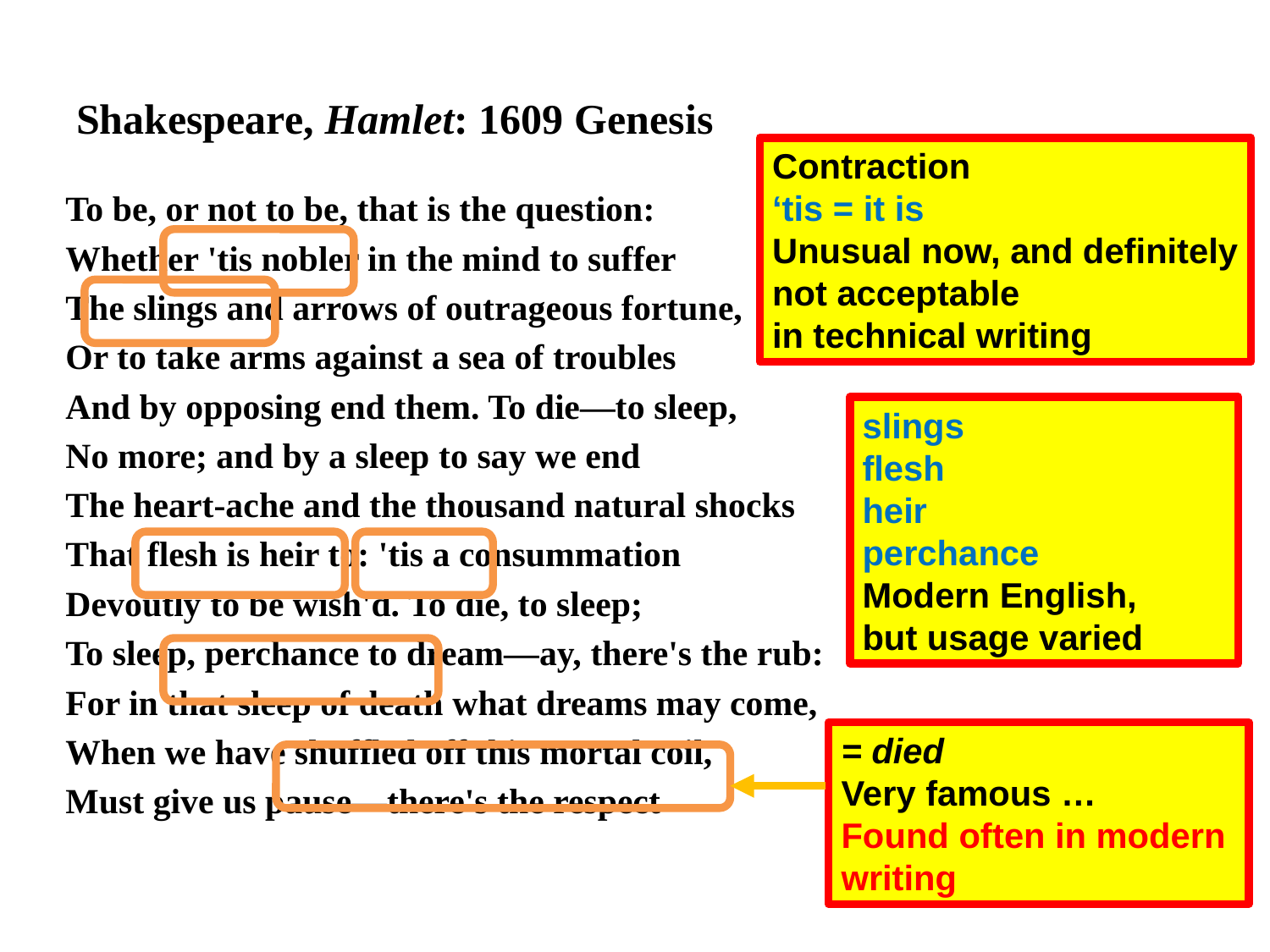

# Shakespeare, Hamlet: 1609 Genesis
Contraction
‘tis = it is
Unusual now, and definitely
not acceptable
in technical writing
To be, or not to be, that is the question:
Whether 'tis nobler in the mind to suffer
The slings and arrows of outrageous fortune,
Or to take arms against a sea of troubles
And by opposing end them. To die—to sleep,
No more; and by a sleep to say we end
The heart-ache and the thousand natural shocks
That flesh is heir to: 'tis a consummation
Devoutly to be wish'd. To die, to sleep;
To sleep, perchance to dream—ay, there's the rub:
For in that sleep of death what dreams may come,
When we have shuffled off this mortal coil,
Must give us pause—there's the respect

slings
flesh
heir
perchance
Modern English,
but usage varied
= died
Very famous …
Found often in modern writing